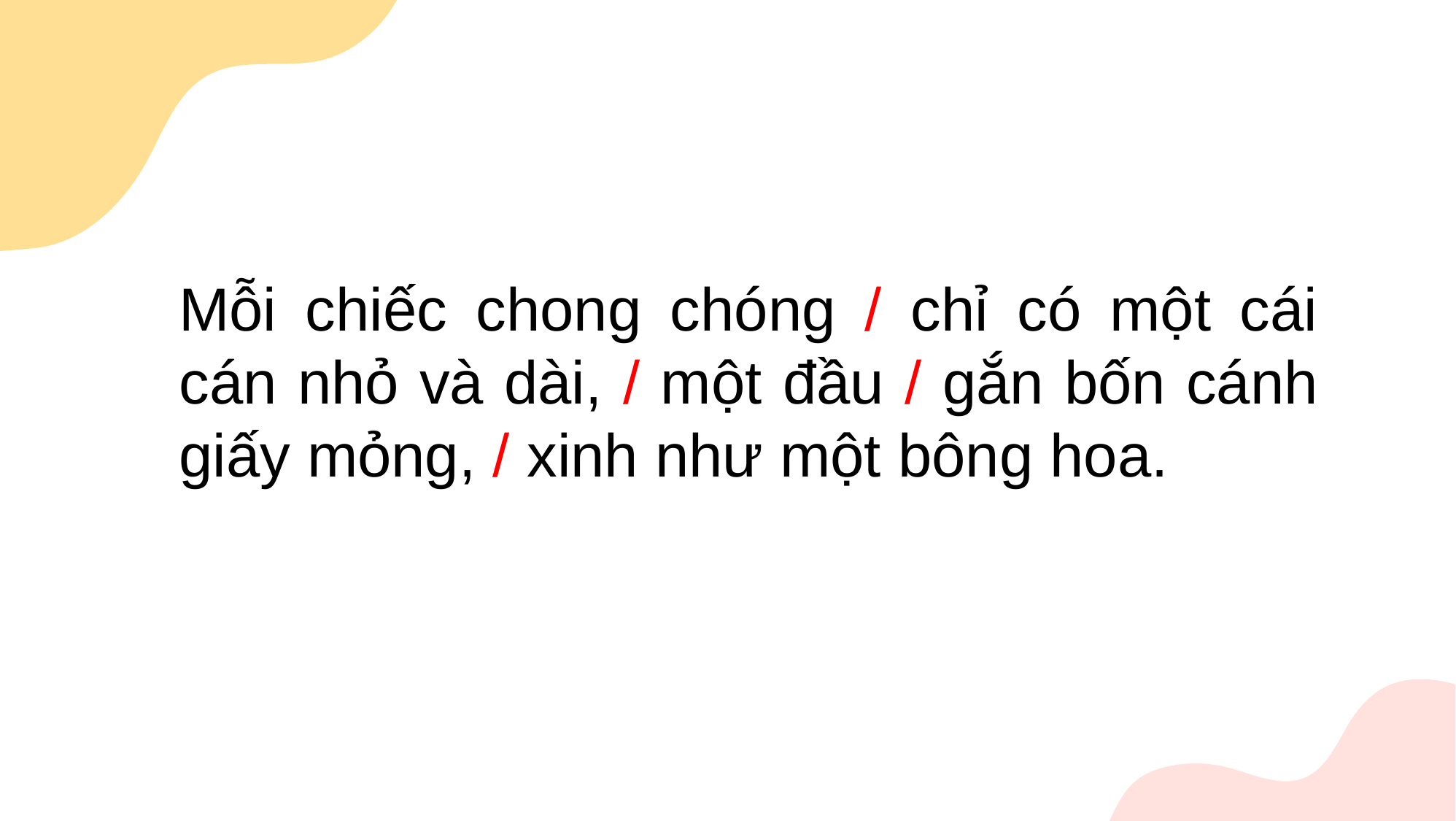

Mỗi chiếc chong chóng / chỉ có một cái cán nhỏ và dài, / một đầu / gắn bốn cánh giấy mỏng, / xinh như một bông hoa.
Mỗi chiếc chong chóng chỉ có một cái cán nhỏ và dài, một đầu gắn bốn cánh giấy mỏng, xinh như một bông hoa.